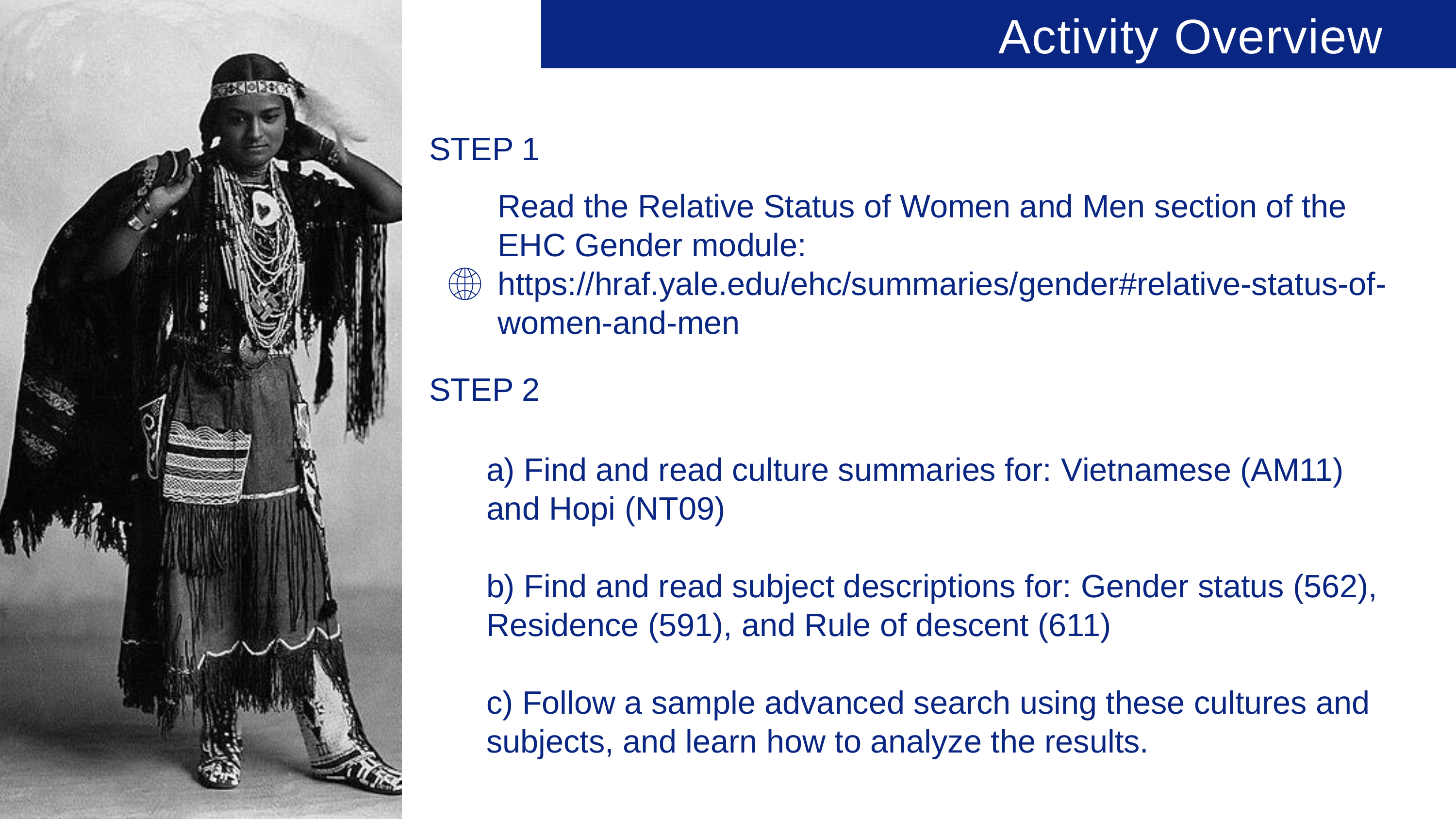

Activity Overview
STEP 1
Read the Relative Status of Women and Men section of the EHC Gender module:
https://hraf.yale.edu/ehc/summaries/gender#relative-status-of-women-and-men
🌐
STEP 2
a) Find and read culture summaries for: Vietnamese (AM11) and Hopi (NT09)

b) Find and read subject descriptions for: Gender status (562), Residence (591), and Rule of descent (611)

c) Follow a sample advanced search using these cultures and subjects, and learn how to analyze the results.